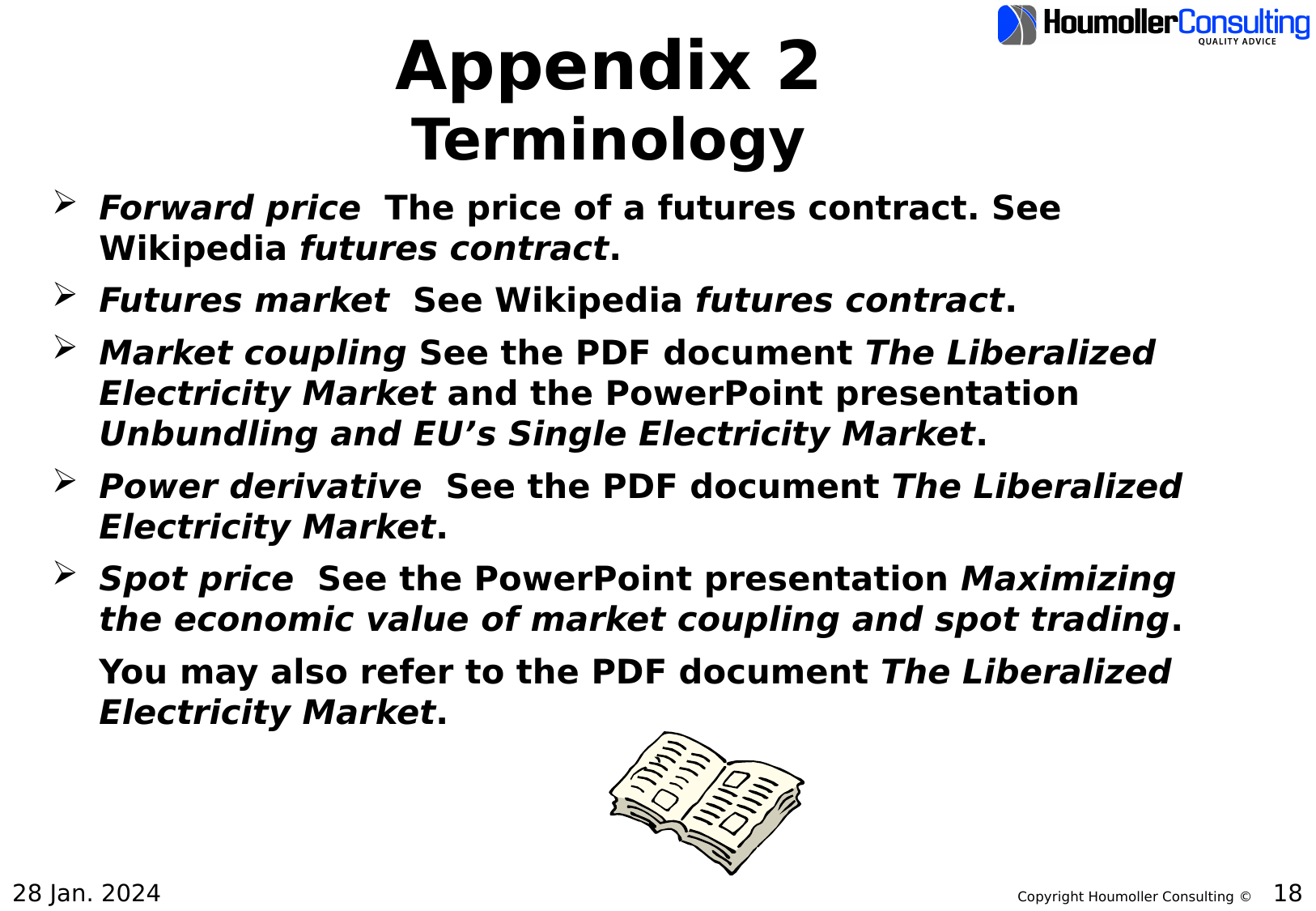

# Appendix 2 Terminology
Forward price  The price of a futures contract. See Wikipedia futures contract.
Futures market  See Wikipedia futures contract.
Market coupling See the PDF document The Liberalized Electricity Market and the PowerPoint presentation Unbundling and EU’s Single Electricity Market.
Power derivative  See the PDF document The Liberalized Electricity Market.
Spot price  See the PowerPoint presentation Maximizing the economic value of market coupling and spot trading.
	You may also refer to the PDF document The Liberalized Electricity Market.

28 Jan. 2024
18